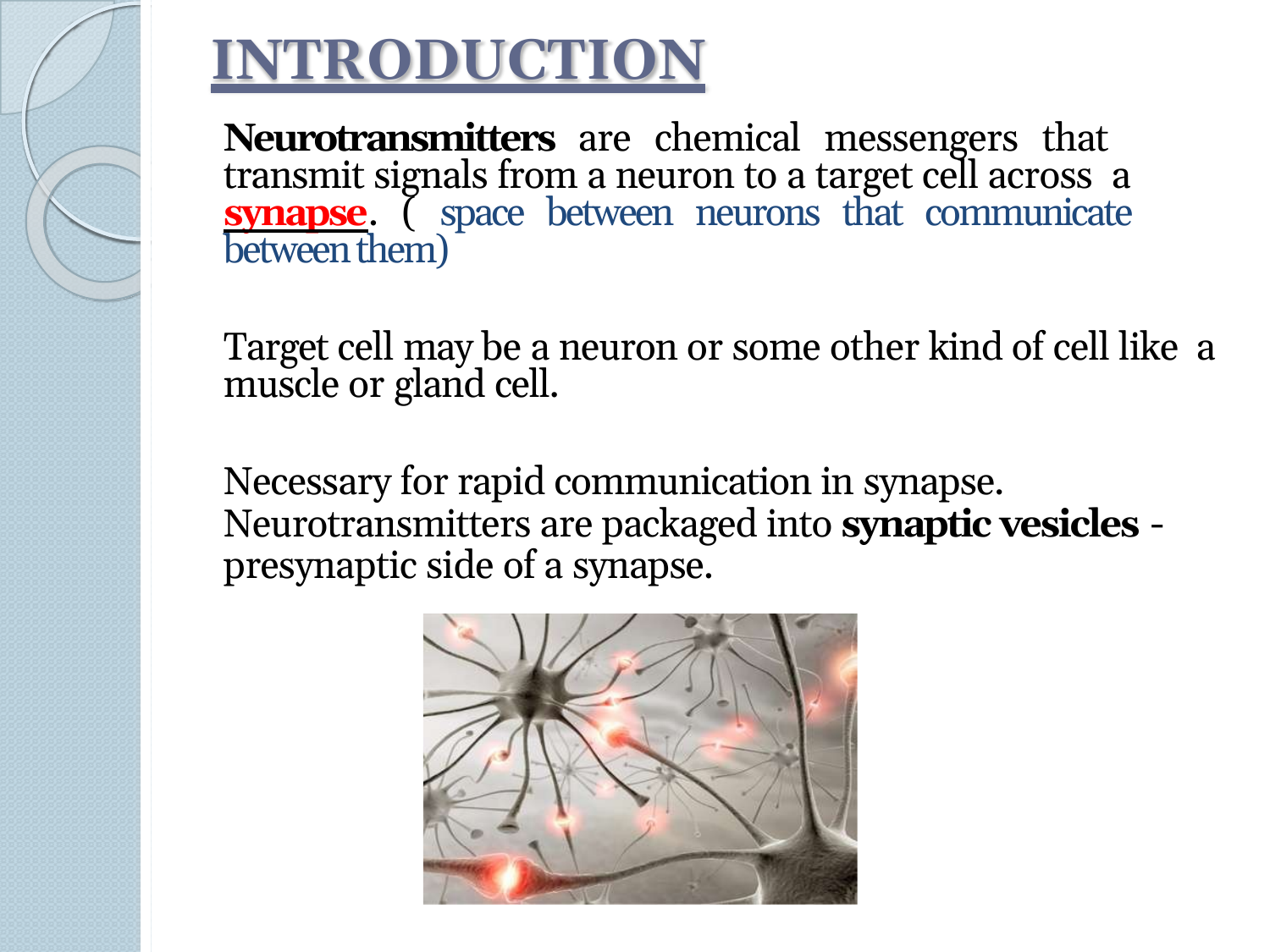

# INTRODUCTION

Neurotransmitters are chemical messengers that  transmit signals from a neuron to a target cell across  a synapse. ( space between neurons that communicate between them)

Target cell may be a neuron or some other kind of cell like  a muscle or gland cell.

Necessary for rapid communication in synapse.
Neurotransmitters are packaged into synaptic vesicles -presynaptic side of a synapse.